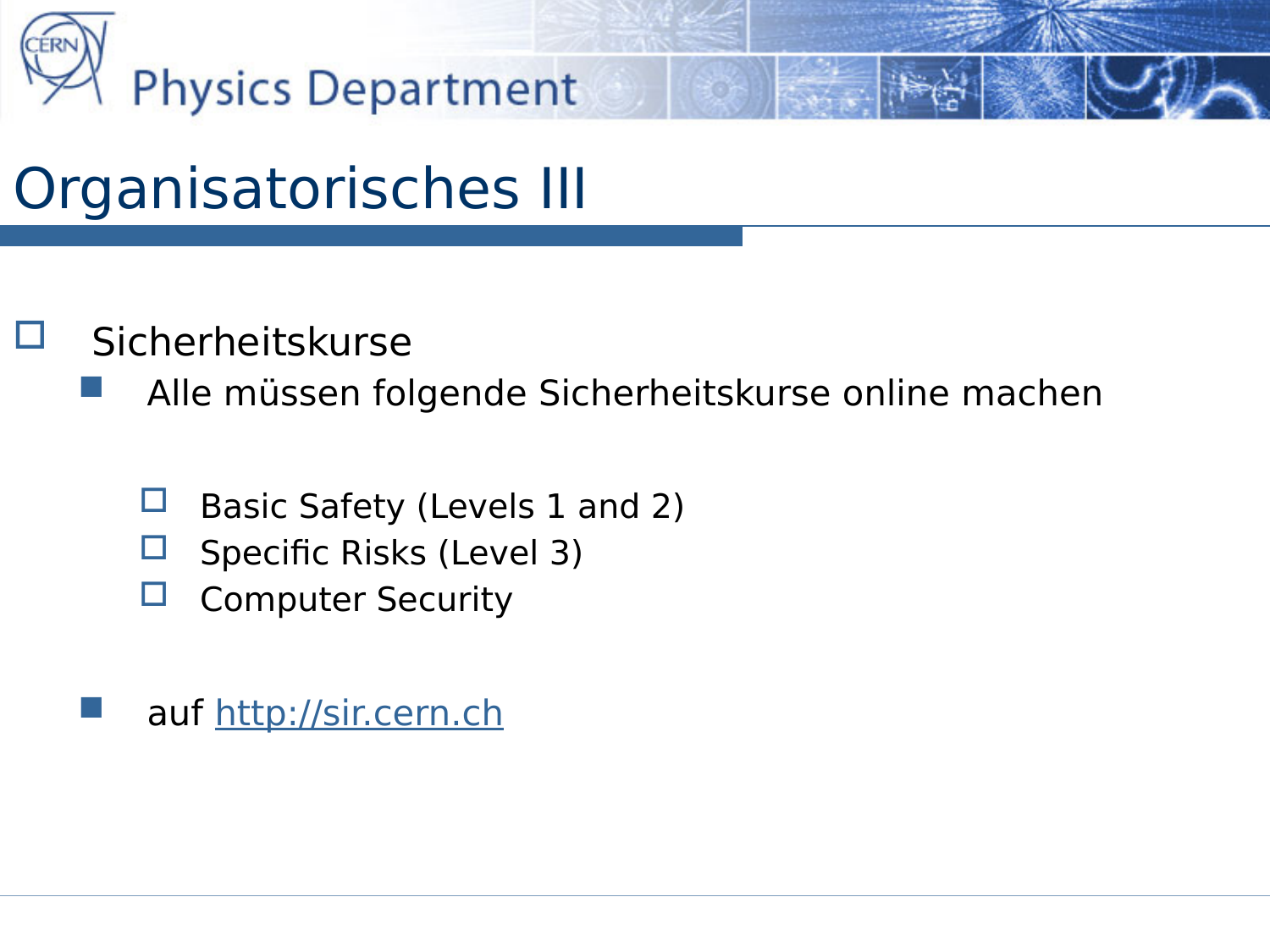

# Organisatorisches III

Sicherheitskurse
Alle müssen folgende Sicherheitskurse online machen

Basic Safety (Levels 1 and 2)
Specific Risks (Level 3)
Computer Security

auf http://sir.cern.ch